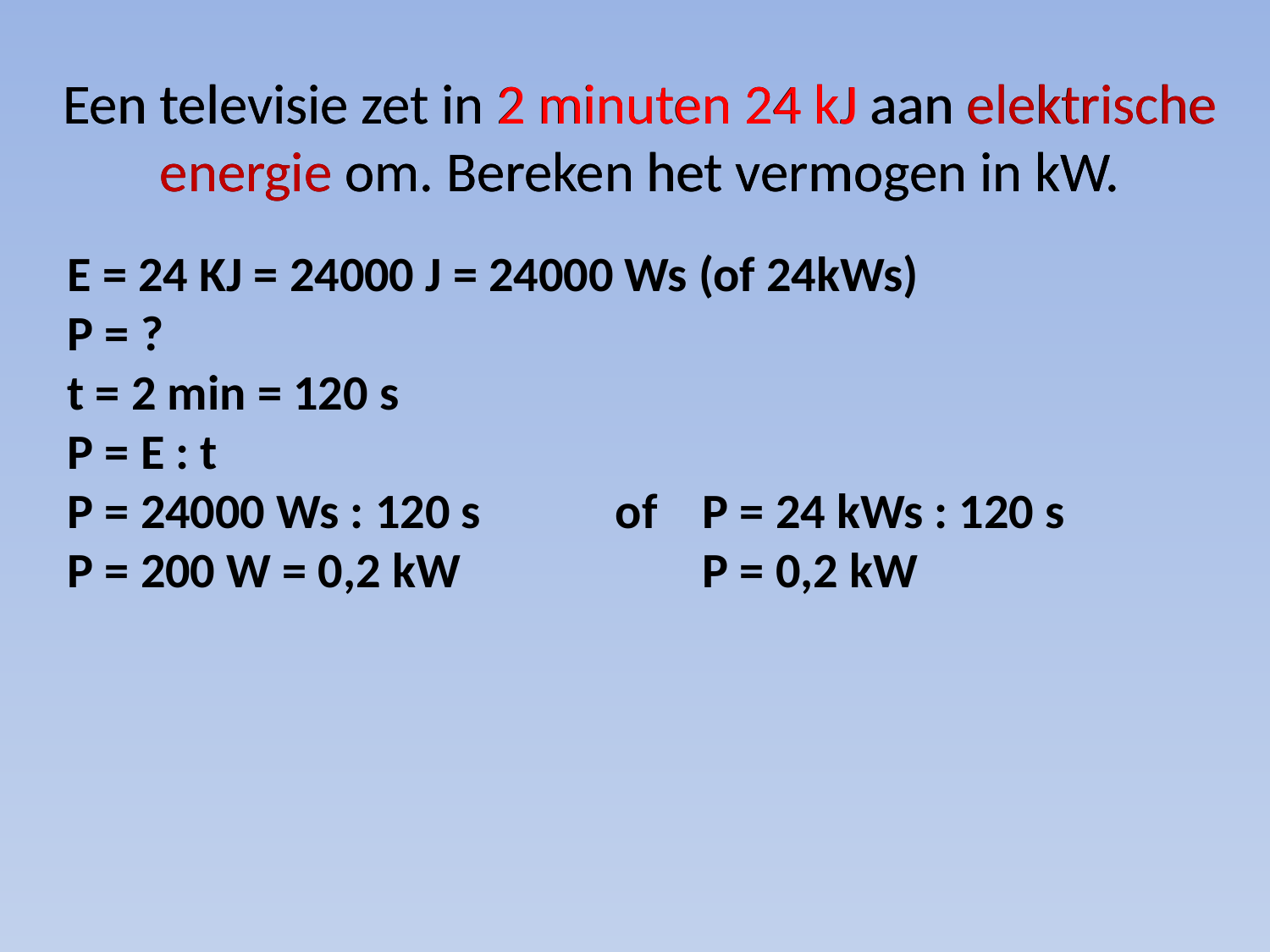

# Een televisie zet in 2 minuten 24 kJ aan elektrische energie om. Bereken het vermogen in kW.
Een televisie zet in 2 minuten 24 kJ aan elektrische energie om. Bereken het vermogen in kW.

E = 24 KJ = 24000 J = 24000 Ws (of 24kWs)
P = ?
t = 2 min = 120 s
P = E : t
P = 24000 Ws : 120 s            of 	P = 24 kWs : 120 s
P = 200 W = 0,2 kW		P = 0,2 kW